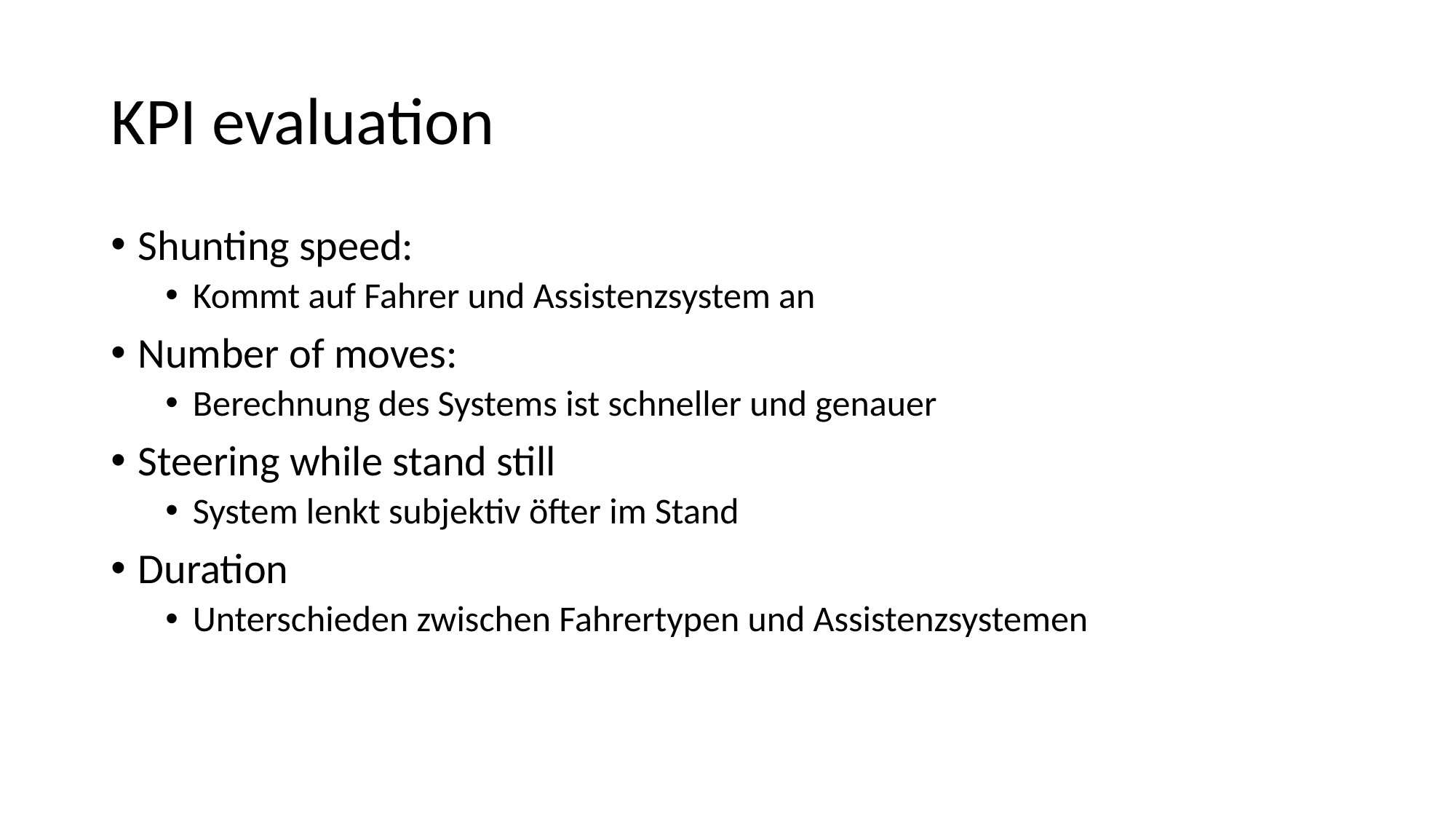

# KPI evaluation
Shunting speed:
Kommt auf Fahrer und Assistenzsystem an
Number of moves:
Berechnung des Systems ist schneller und genauer
Steering while stand still
System lenkt subjektiv öfter im Stand
Duration
Unterschieden zwischen Fahrertypen und Assistenzsystemen